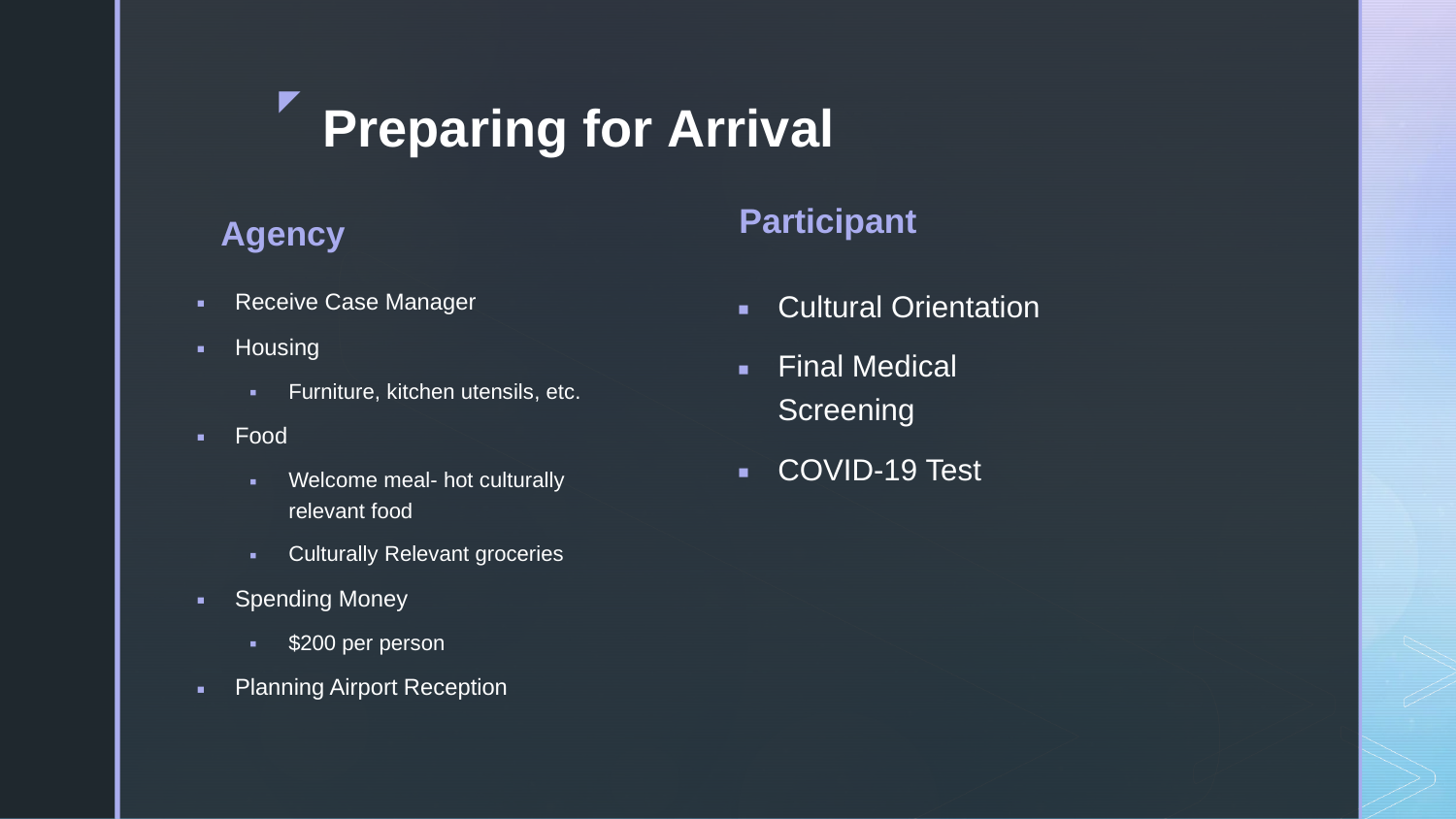

# Preparing for Arrival
Participant
Agency
Receive Case Manager
Housing
Furniture, kitchen utensils, etc.
Food
Welcome meal- hot culturally relevant food
Culturally Relevant groceries
Spending Money
$200 per person
Planning Airport Reception
Cultural Orientation
Final Medical Screening
COVID-19 Test